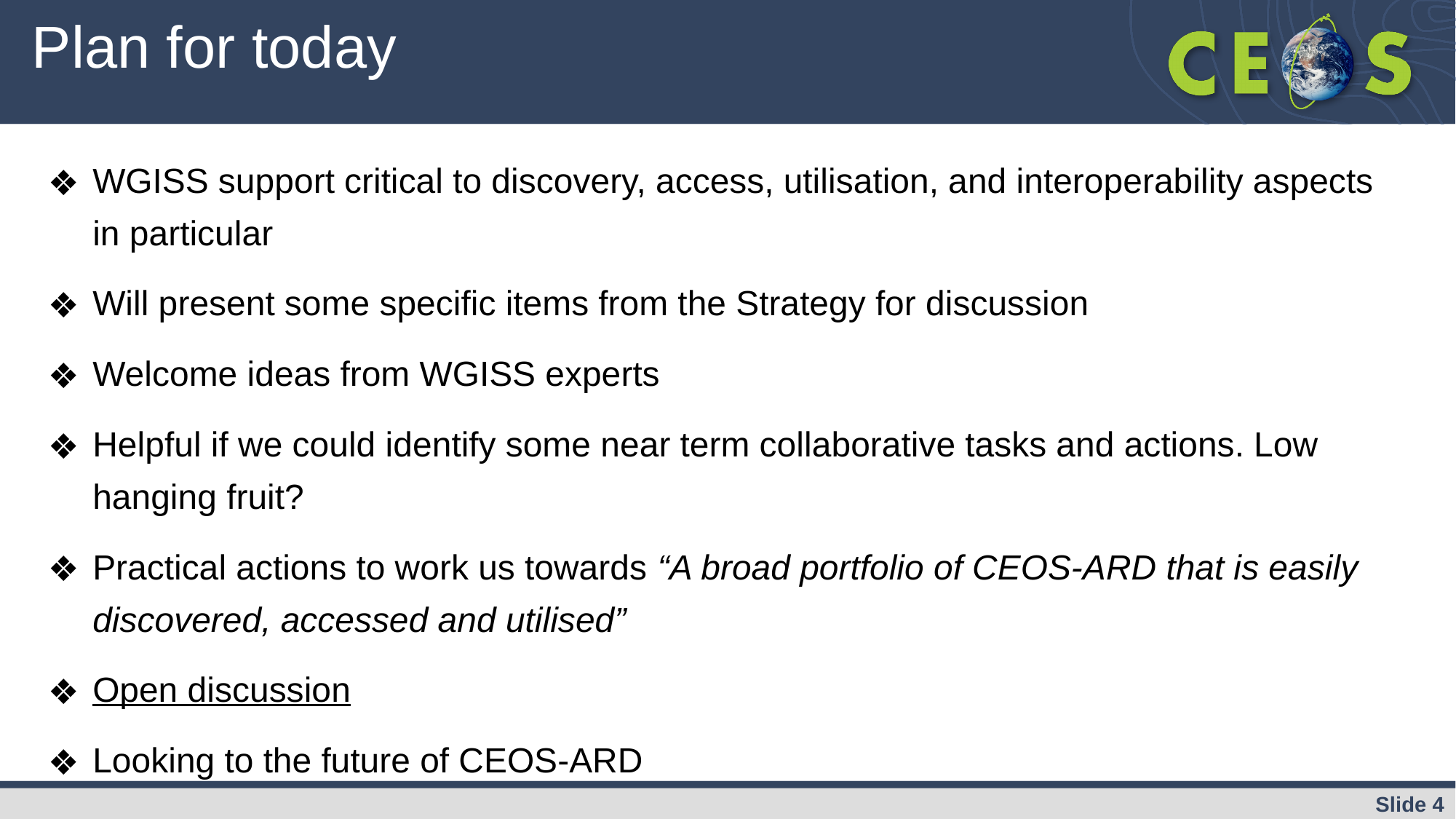

# Plan for today
WGISS support critical to discovery, access, utilisation, and interoperability aspects in particular
Will present some specific items from the Strategy for discussion
Welcome ideas from WGISS experts
Helpful if we could identify some near term collaborative tasks and actions. Low hanging fruit?
Practical actions to work us towards “A broad portfolio of CEOS-ARD that is easily discovered, accessed and utilised”
Open discussion
Looking to the future of CEOS-ARD